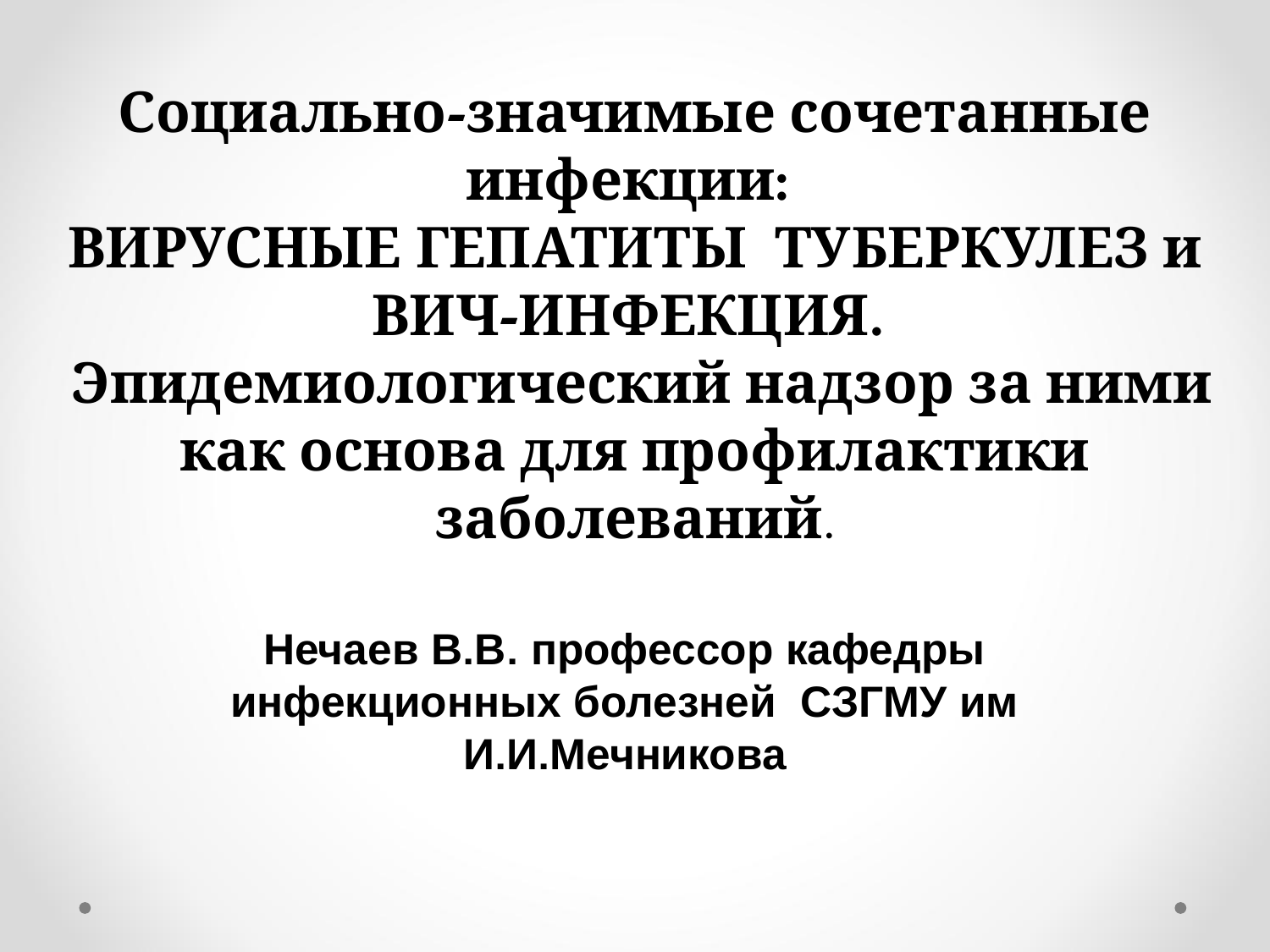

# Социально-значимые сочетанные инфекции: ВИРУСНЫЕ ГЕПАТИТЫ  ТУБЕРКУЛЕЗ и ВИЧ-ИНФЕКЦИЯ. Эпидемиологический надзор за ними как основа для профилактики заболеваний.
Нечаев В.В. профессор кафедры инфекционных болезней  СЗГМУ им И.И.Мечникова